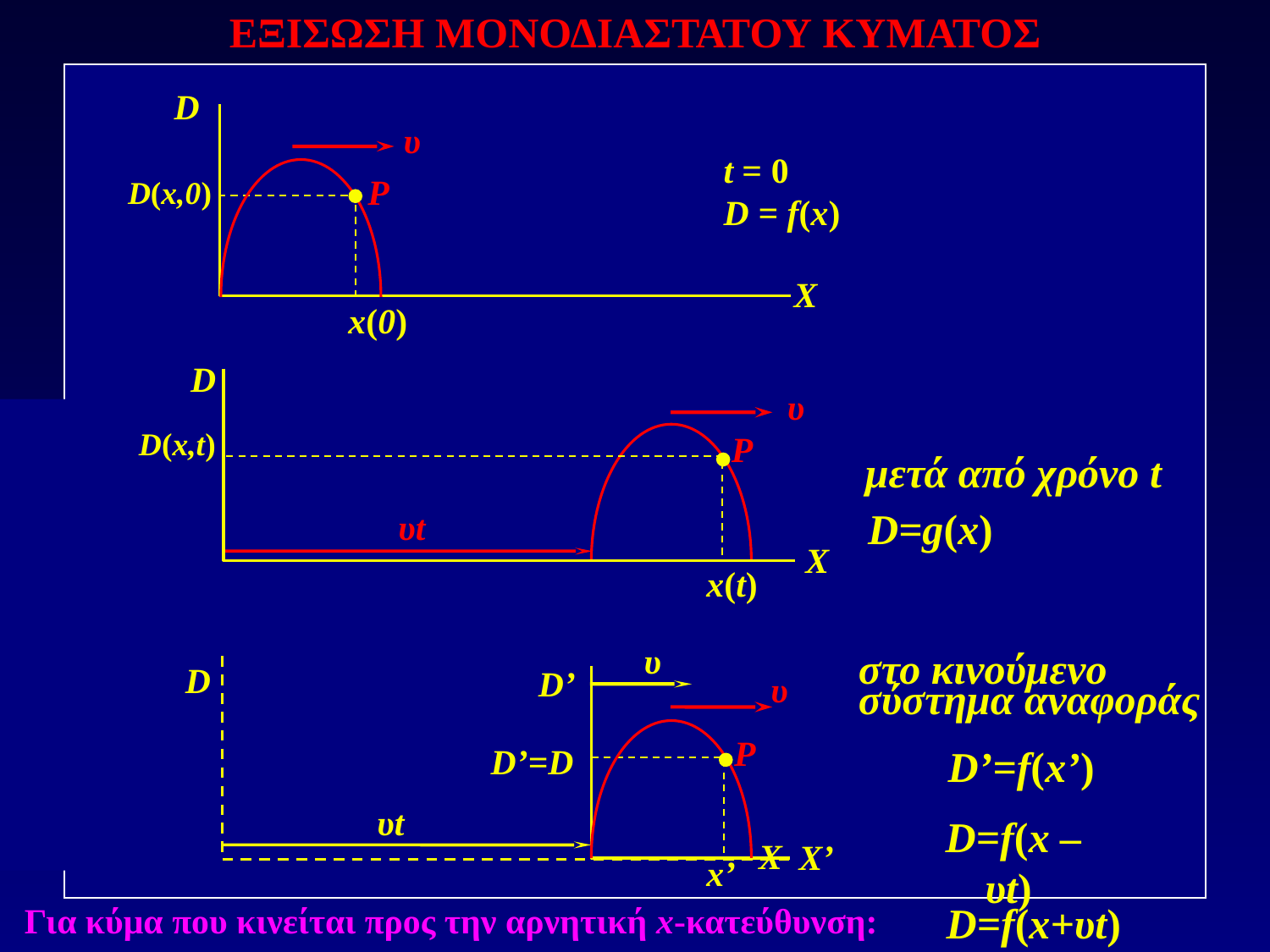

ΕΞΙΣΩΣΗ ΜΟΝΟΔΙΑΣΤΑΤΟΥ ΚΥΜΑΤΟΣ
D

X
υ

t = 0                                         D = f(x)
P

D(x,0)

x(0)
D

X
υ

υt

D(x,t)

x(t)
P

μετά από χρόνο t
D=g(x)

υ
D’

υ

X’
υt

D
X
	στο κινούμενο σύστημα αναφοράς
P

D’=D

x’
D’=f(x’)

D=f(x – υt)
Για κύμα που κινείται προς την αρνητική x-κατεύθυνση:
D=f(x+υt)